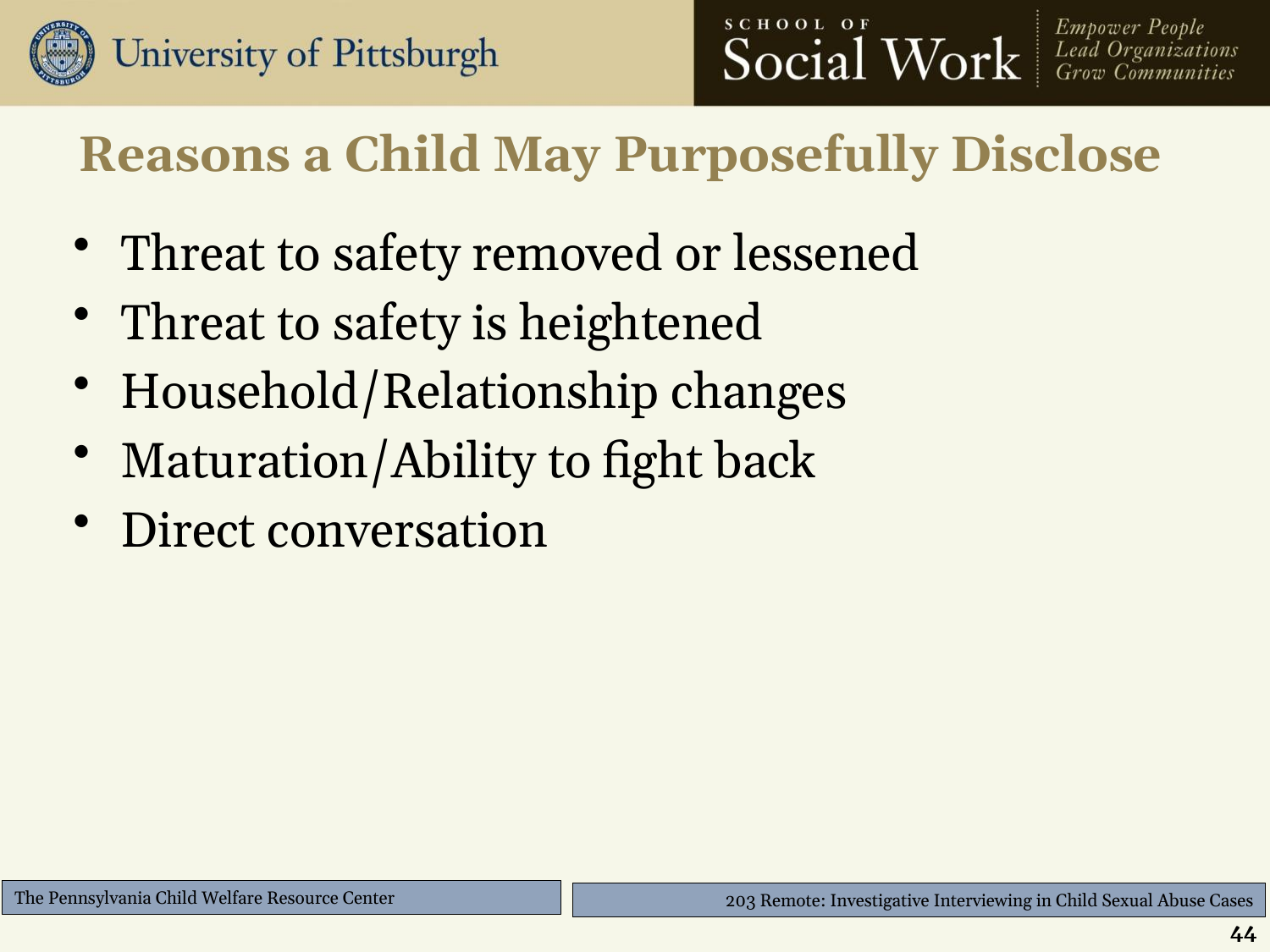

# Reasons a Child May Purposefully Disclose
Threat to safety removed or lessened
Threat to safety is heightened
Household/Relationship changes
Maturation/Ability to fight back
Direct conversation
44